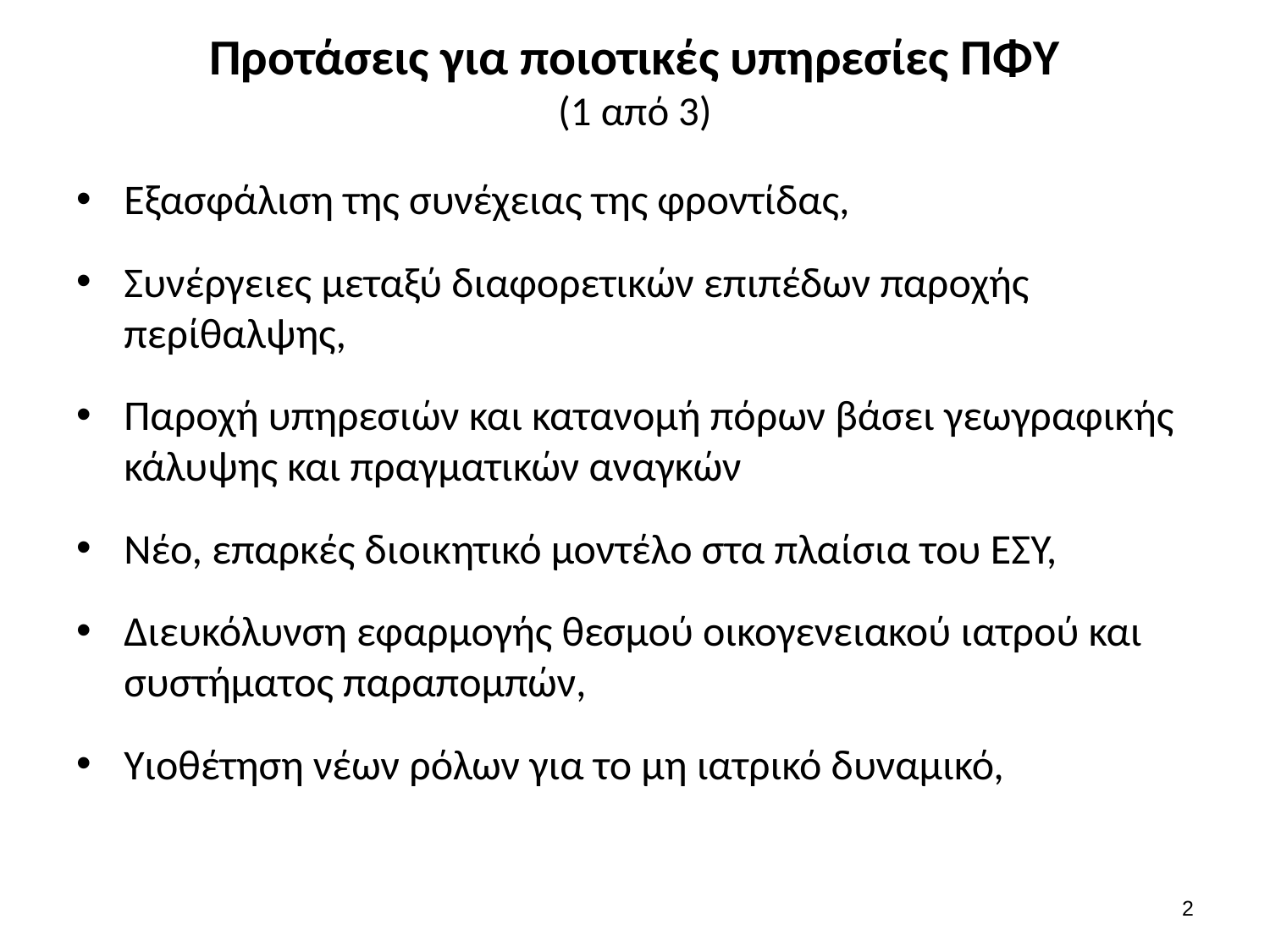

# Προτάσεις για ποιοτικές υπηρεσίες ΠΦΥ (1 από 3)
Εξασφάλιση της συνέχειας της φροντίδας,
Συνέργειες μεταξύ διαφορετικών επιπέδων παροχής περίθαλψης,
Παροχή υπηρεσιών και κατανομή πόρων βάσει γεωγραφικής κάλυψης και πραγματικών αναγκών
Νέο, επαρκές διοικητικό μοντέλο στα πλαίσια του ΕΣΥ,
Διευκόλυνση εφαρμογής θεσμού οικογενειακού ιατρού και συστήματος παραπομπών,
Υιοθέτηση νέων ρόλων για το μη ιατρικό δυναμικό,

2